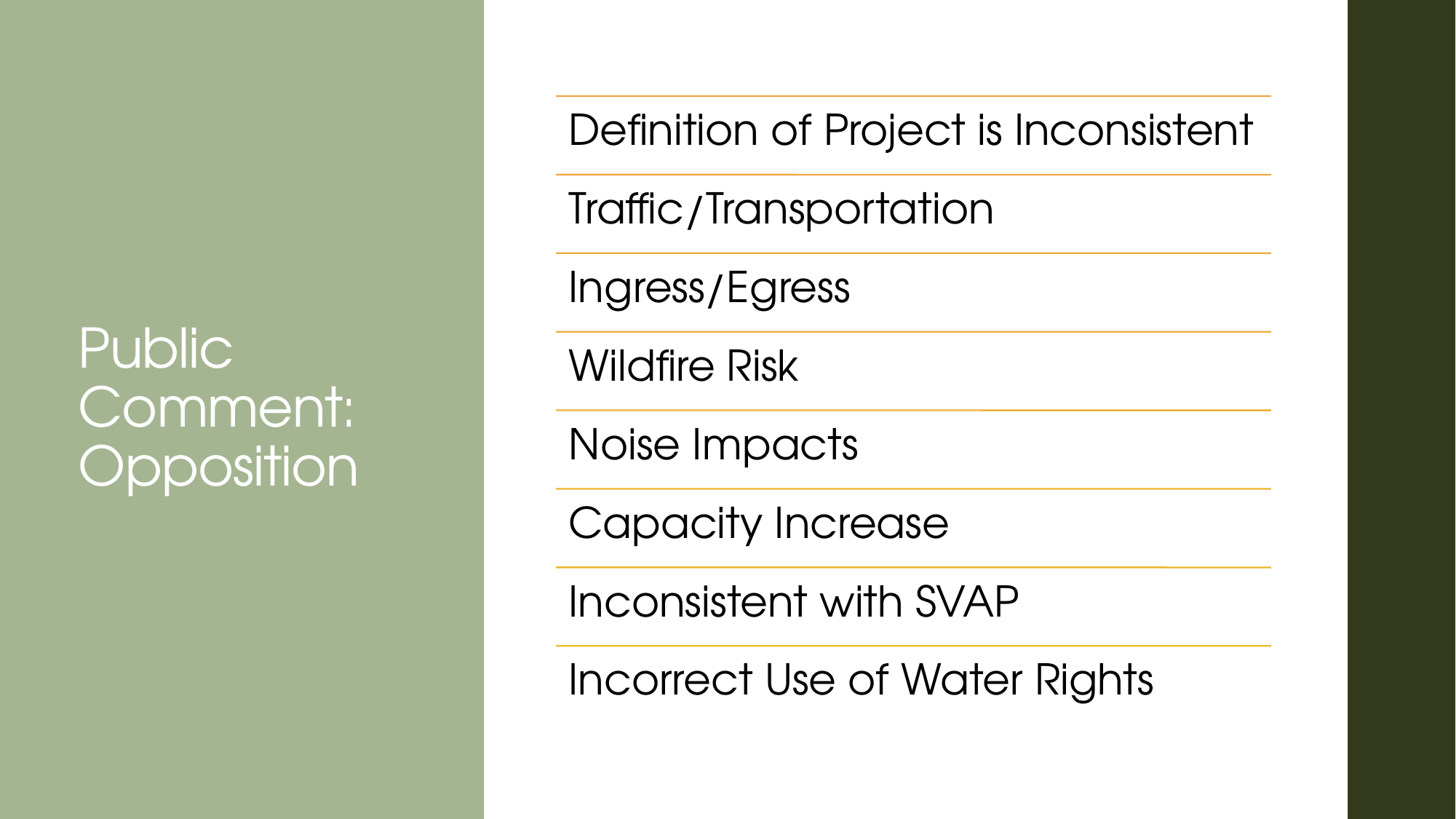

Definition of Project is Inconsistent
Traffic/Transportation
Ingress/Egress
Wildfire Risk
Noise Impacts
Capacity Increase
Inconsistent with SVAP
Incorrect Use of Water Rights
# Public Comment: Opposition